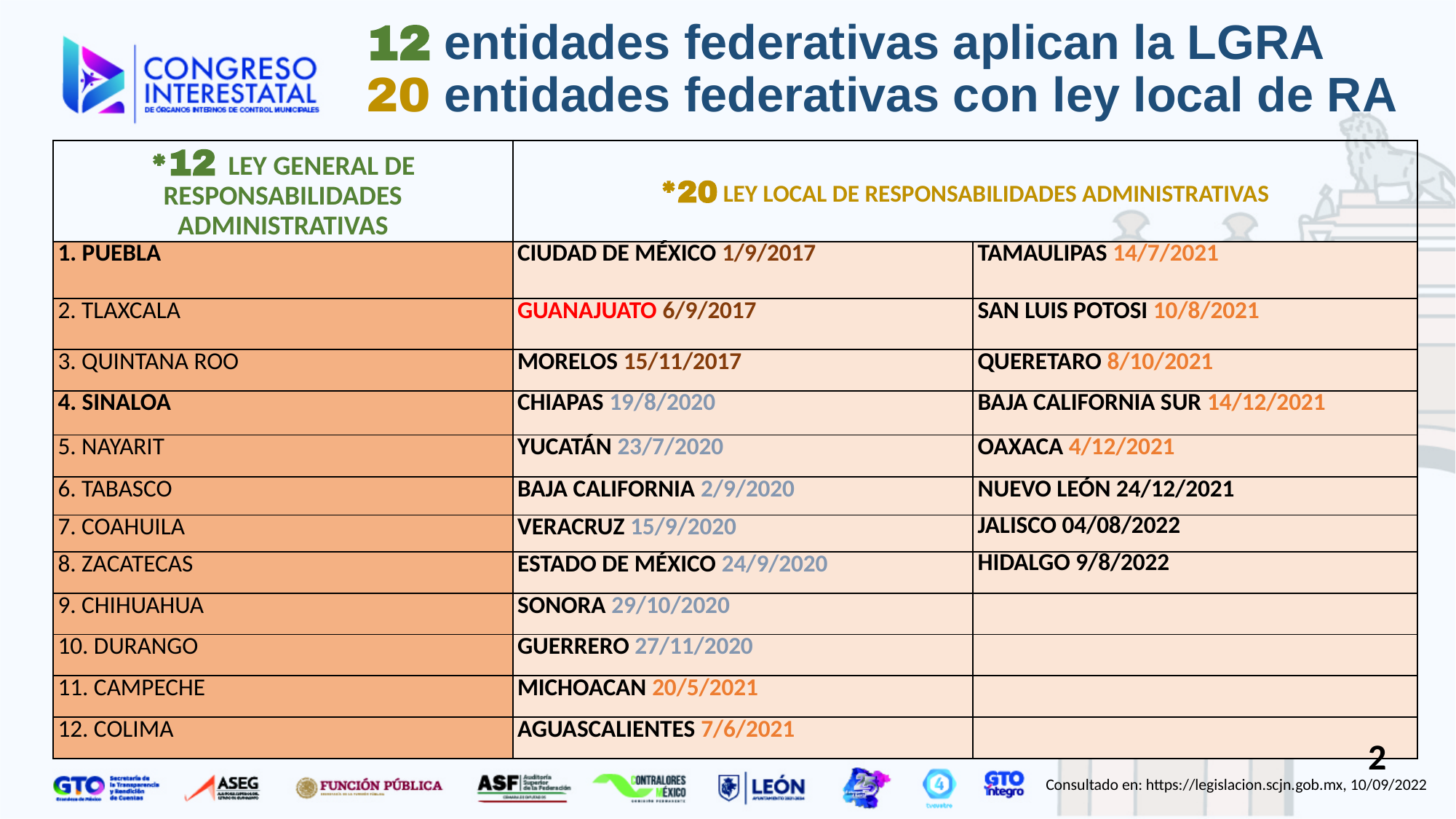

# 12 entidades federativas aplican la LGRA 20 entidades federativas con ley local de RA
| \*12 LEY GENERAL DE RESPONSABILIDADES ADMINISTRATIVAS | \*20 LEY LOCAL DE RESPONSABILIDADES ADMINISTRATIVAS |  |
| --- | --- | --- |
| 1. PUEBLA | CIUDAD DE MÉXICO 1/9/2017 | TAMAULIPAS 14/7/2021 |
| 2. TLAXCALA | GUANAJUATO 6/9/2017 | SAN LUIS POTOSI 10/8/2021 |
| 3. QUINTANA ROO | MORELOS 15/11/2017 | QUERETARO 8/10/2021 |
| 4. SINALOA | CHIAPAS 19/8/2020 | BAJA CALIFORNIA SUR 14/12/2021 |
| 5. NAYARIT | YUCATÁN 23/7/2020 | OAXACA 4/12/2021 |
| 6. TABASCO | BAJA CALIFORNIA 2/9/2020 | NUEVO LEÓN 24/12/2021 |
| 7. COAHUILA | VERACRUZ 15/9/2020 | JALISCO 04/08/2022 |
| 8. ZACATECAS | ESTADO DE MÉXICO 24/9/2020 | HIDALGO 9/8/2022 |
| 9. CHIHUAHUA | SONORA 29/10/2020 |  |
| 10. DURANGO | GUERRERO 27/11/2020 |  |
| 11. CAMPECHE | MICHOACAN 20/5/2021 |  |
| 12. COLIMA | AGUASCALIENTES 7/6/2021 |  |
2
Consultado en: https://legislacion.scjn.gob.mx, 10/09/2022